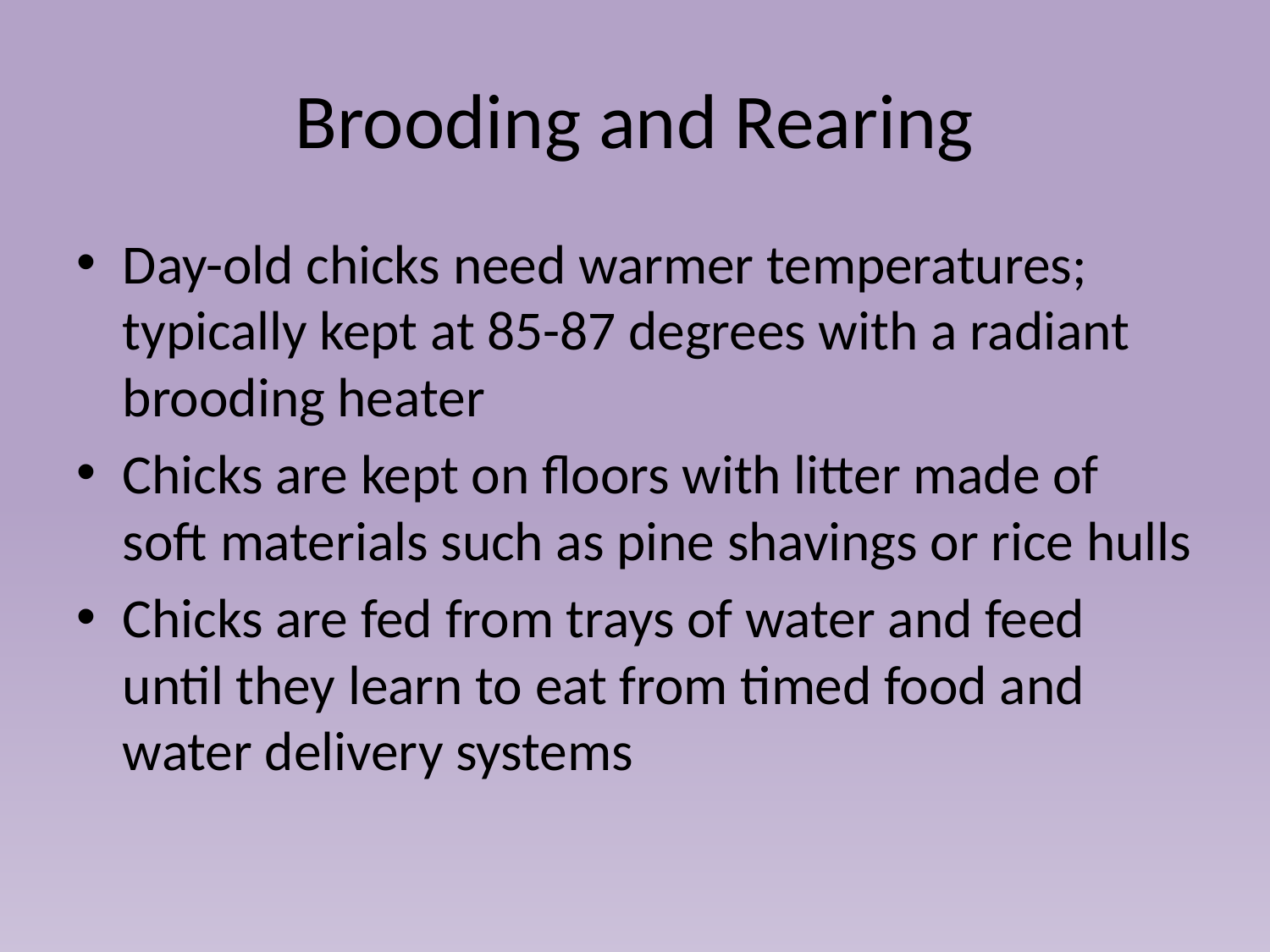

# Brooding and Rearing
Day-old chicks need warmer temperatures; typically kept at 85-87 degrees with a radiant brooding heater
Chicks are kept on floors with litter made of soft materials such as pine shavings or rice hulls
Chicks are fed from trays of water and feed until they learn to eat from timed food and water delivery systems